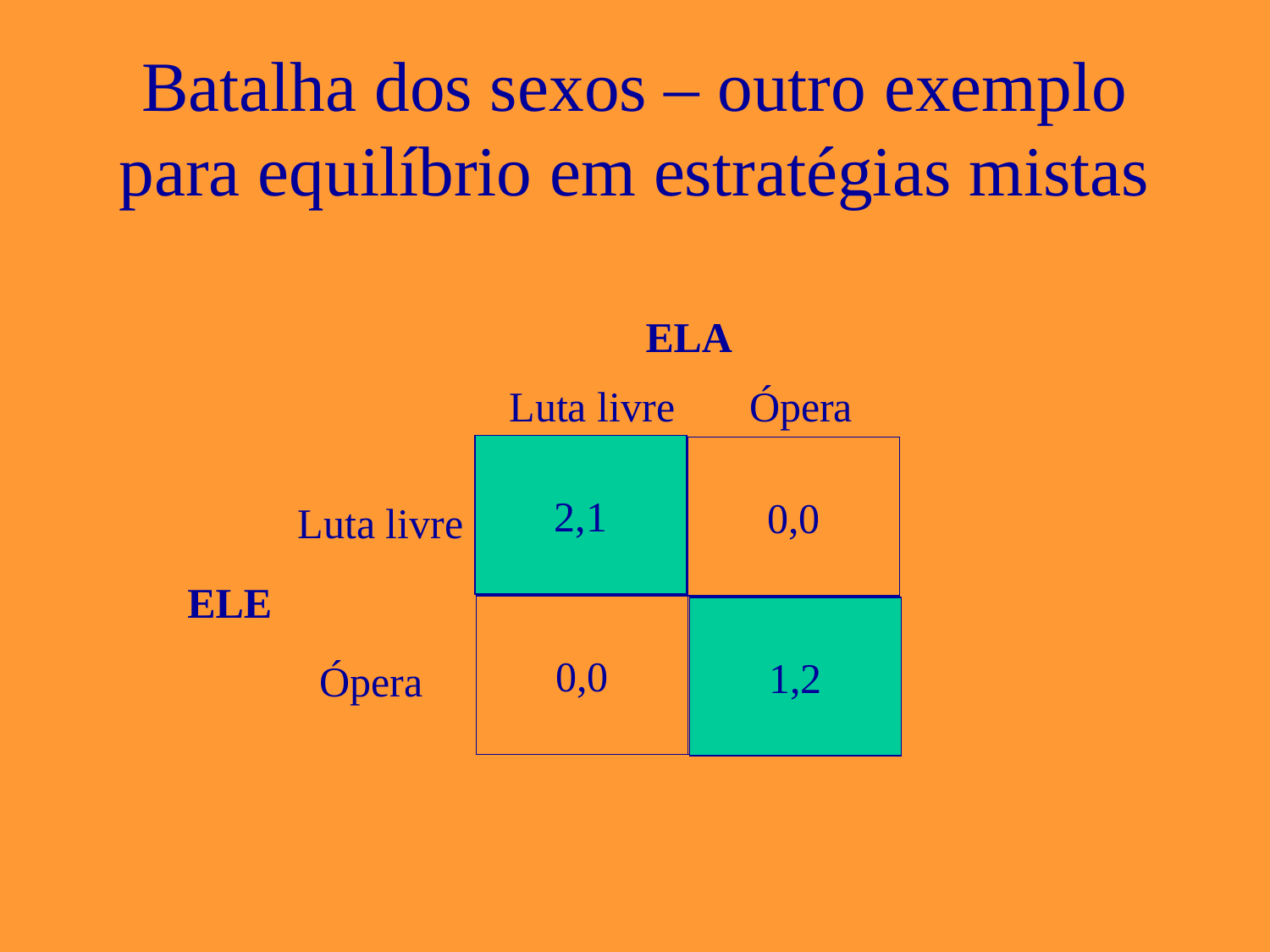

# Batalha dos sexos – outro exemplo para equilíbrio em estratégias mistas
ELA
Ópera
Luta livre
2,1
2,1
0,0
Luta livre
ELE
0,0
1,2
1,2
Ópera